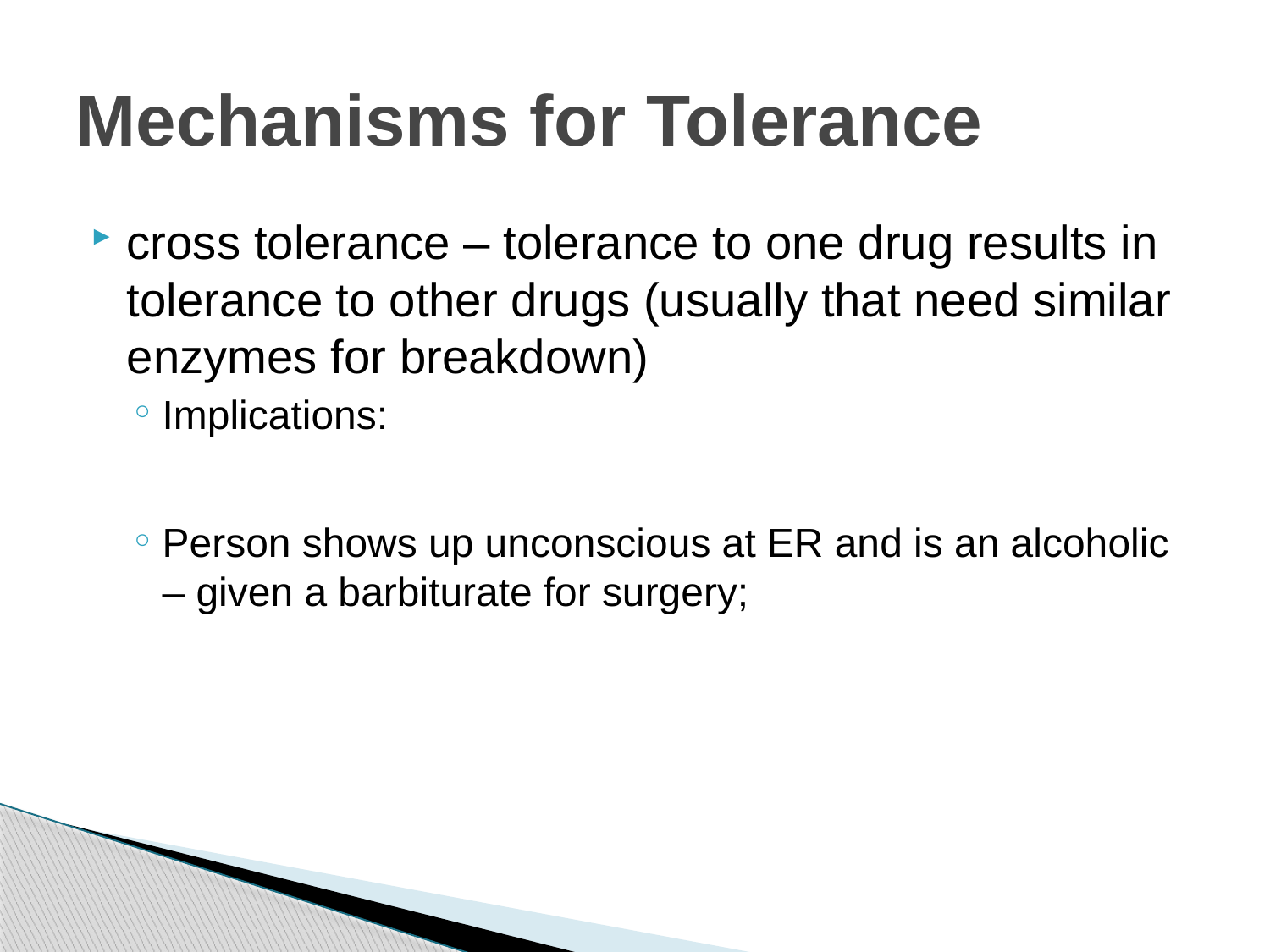

# Mechanisms for Tolerance
cross tolerance – tolerance to one drug results in tolerance to other drugs (usually that need similar enzymes for breakdown)
Implications:

Person shows up unconscious at ER and is an alcoholic – given a barbiturate for surgery;